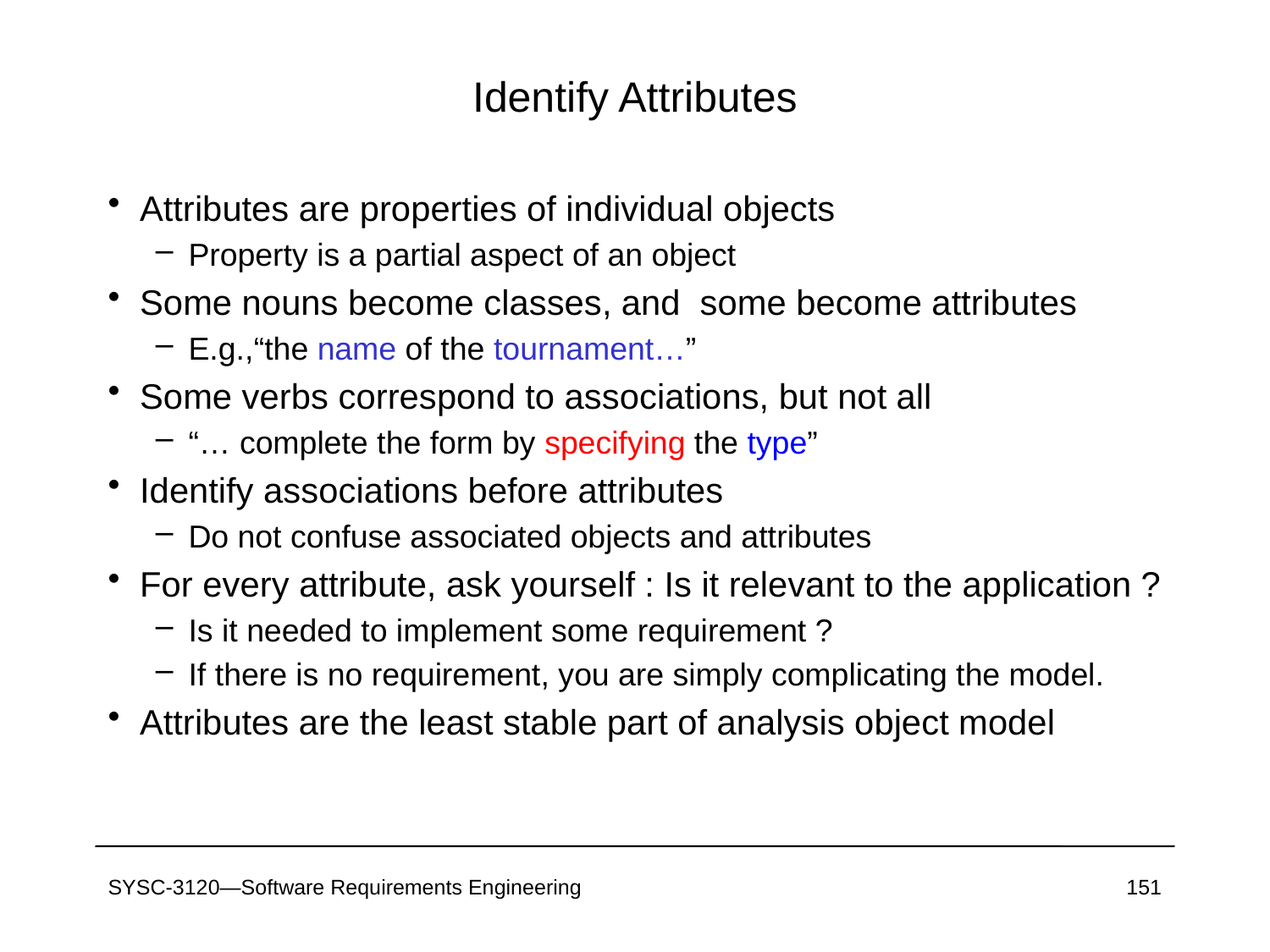

# Identify Attributes
Attributes are properties of individual objects
Property is a partial aspect of an object
Some nouns become classes, and  some become attributes
E.g.,“the name of the tournament…”
Some verbs correspond to associations, but not all
“… complete the form by specifying the type”
Identify associations before attributes
Do not confuse associated objects and attributes
For every attribute, ask yourself : Is it relevant to the application ?
Is it needed to implement some requirement ?
If there is no requirement, you are simply complicating the model.
Attributes are the least stable part of analysis object model
SYSC-3120—Software Requirements Engineering
151